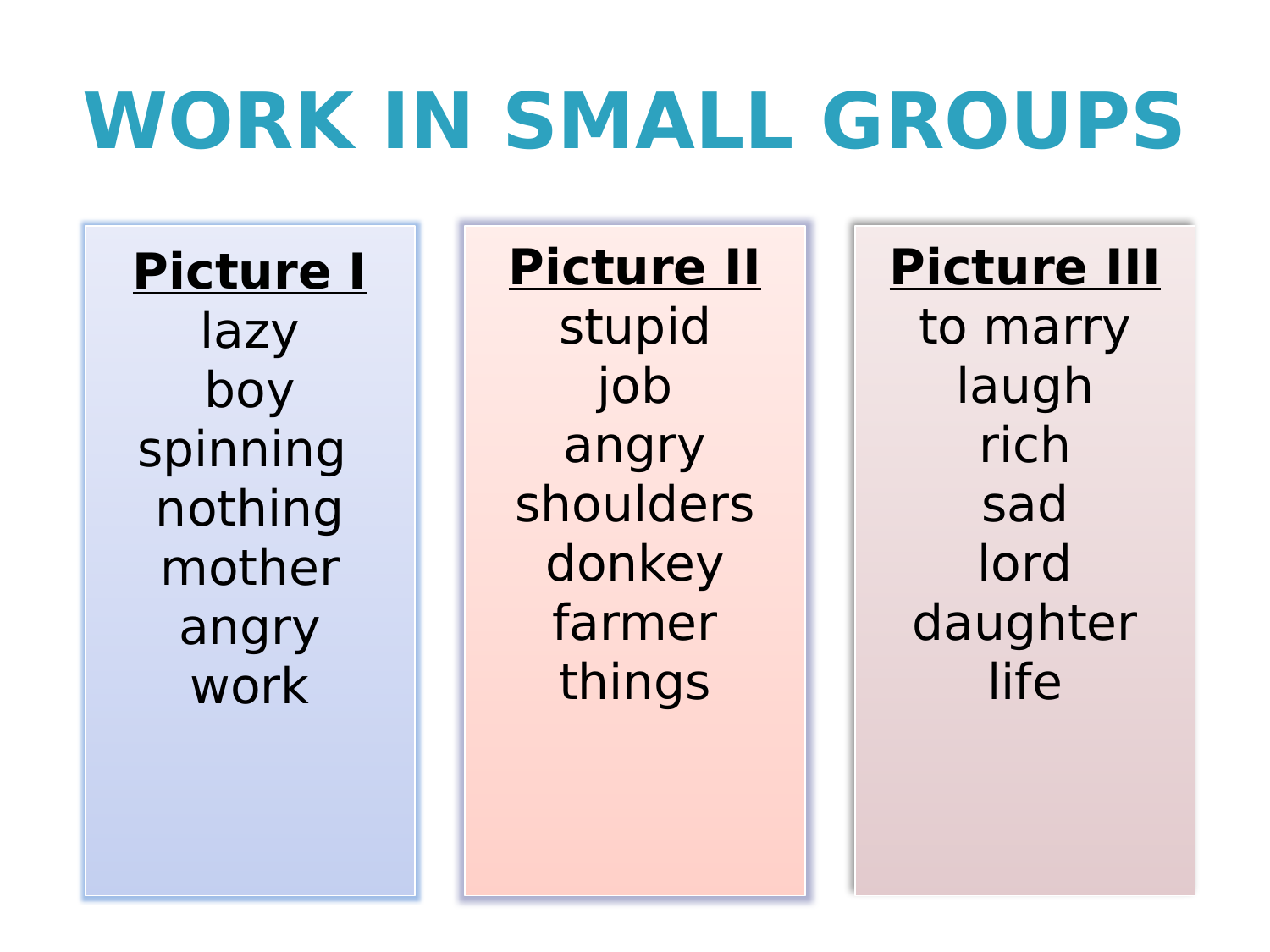

# Work in small groups

Picture I
lazy
boy
spinning
nothing
mother
angry
work

Picture II
stupid
job
angry
shoulders
donkey
farmer
things

Picture III
to marry
laugh
rich
sad
lord
daughter
life